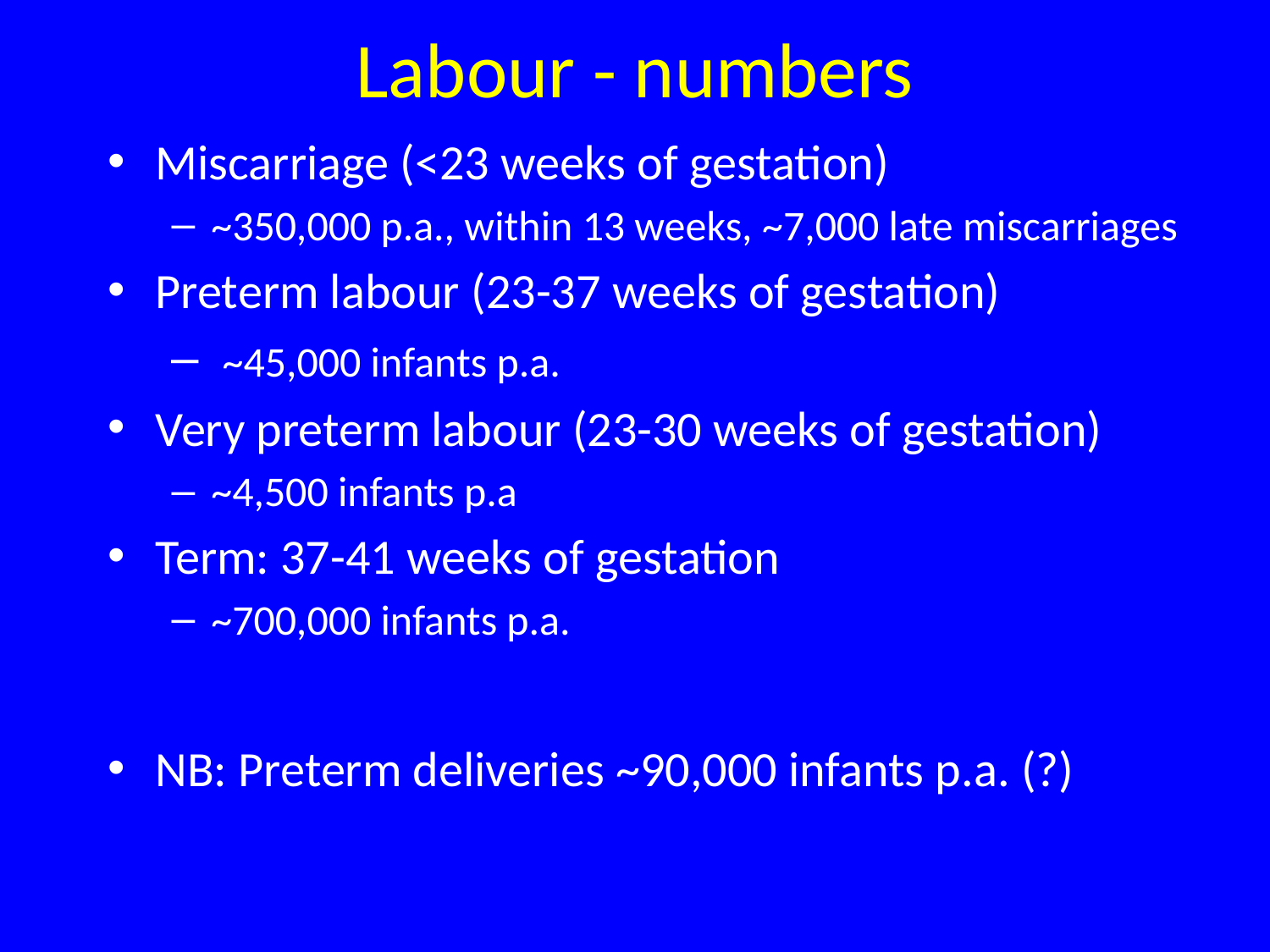

# Labour - numbers
Miscarriage (<23 weeks of gestation)
~350,000 p.a., within 13 weeks, ~7,000 late miscarriages
Preterm labour (23-37 weeks of gestation)
 ~45,000 infants p.a.
Very preterm labour (23-30 weeks of gestation)
~4,500 infants p.a
Term: 37-41 weeks of gestation
~700,000 infants p.a.

NB: Preterm deliveries ~90,000 infants p.a. (?)